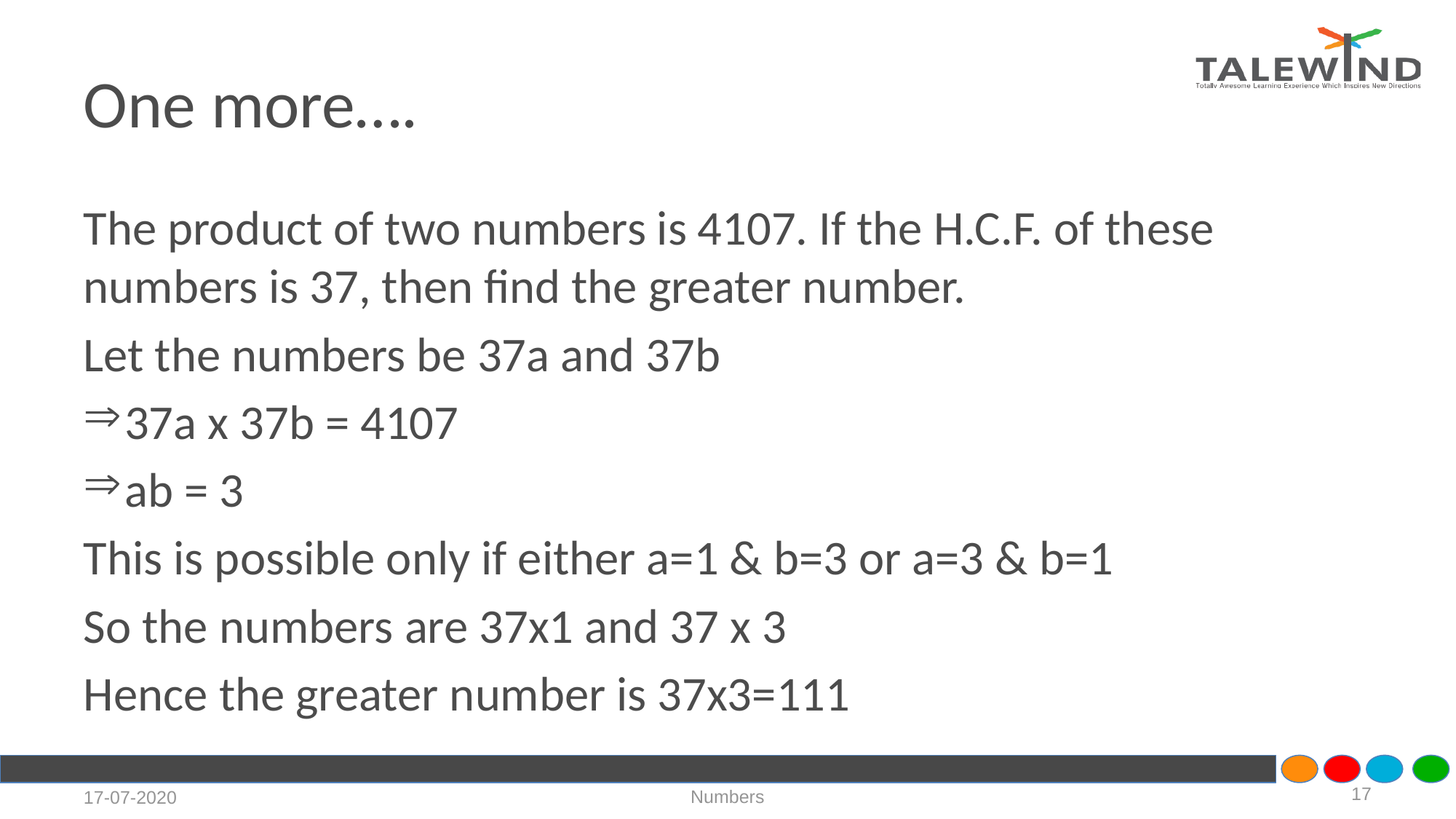

# One more….
The product of two numbers is 4107. If the H.C.F. of these numbers is 37, then find the greater number.
Let the numbers be 37a and 37b
37a x 37b = 4107
ab = 3
This is possible only if either a=1 & b=3 or a=3 & b=1
So the numbers are 37x1 and 37 x 3
Hence the greater number is 37x3=111

17
Numbers
17-07-2020